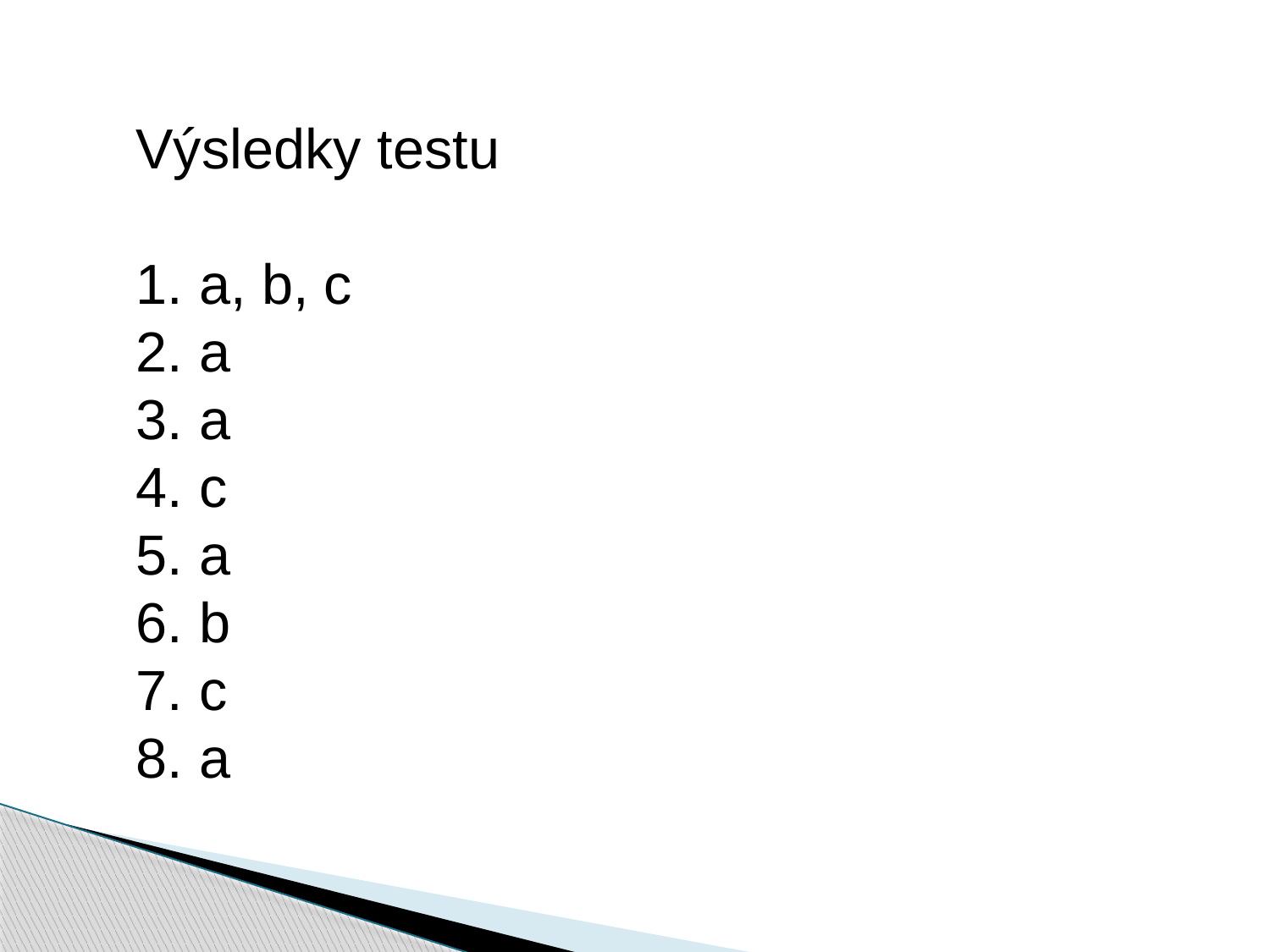

Výsledky testu

 a, b, c
 a
 a
 c
 a
 b
 c
 a